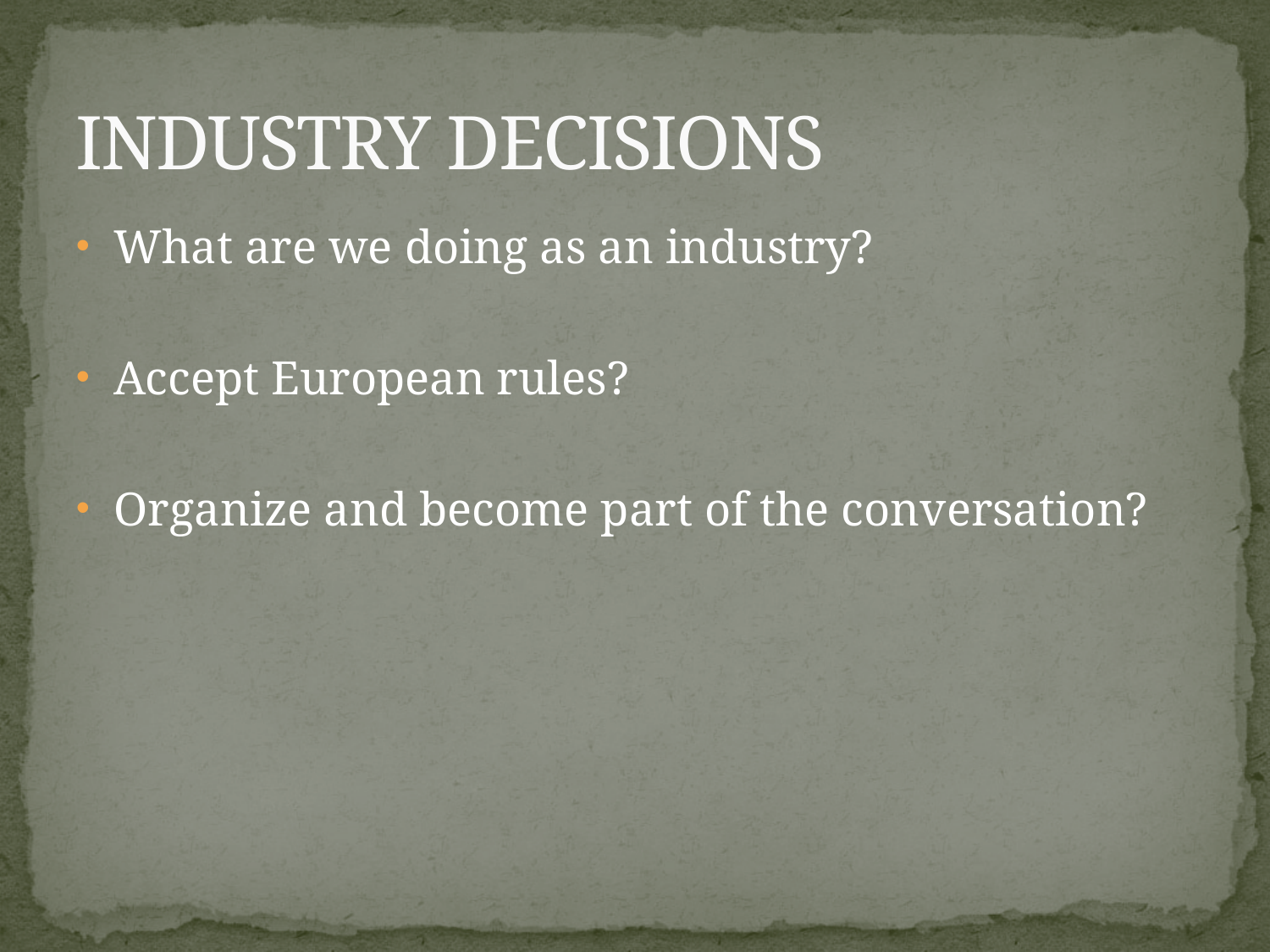

# INDUSTRY DECISIONS
What are we doing as an industry?

Accept European rules?

Organize and become part of the conversation?